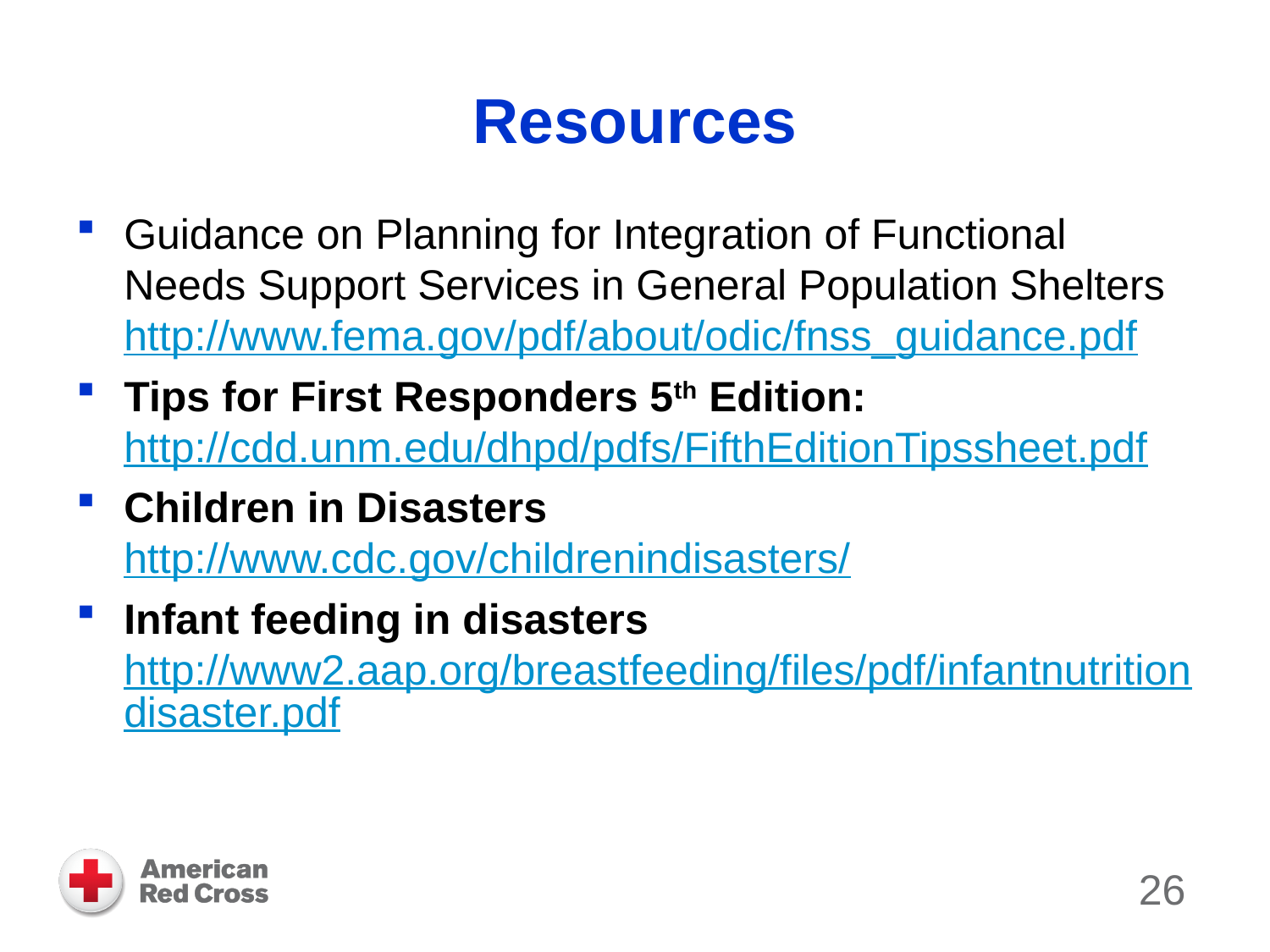

# Resources
Guidance on Planning for Integration of Functional Needs Support Services in General Population Shelters http://www.fema.gov/pdf/about/odic/fnss_guidance.pdf
Tips for First Responders 5th Edition: http://cdd.unm.edu/dhpd/pdfs/FifthEditionTipssheet.pdf
Children in Disasters http://www.cdc.gov/childrenindisasters/
Infant feeding in disasters http://www2.aap.org/breastfeeding/files/pdf/infantnutritiondisaster.pdf
26